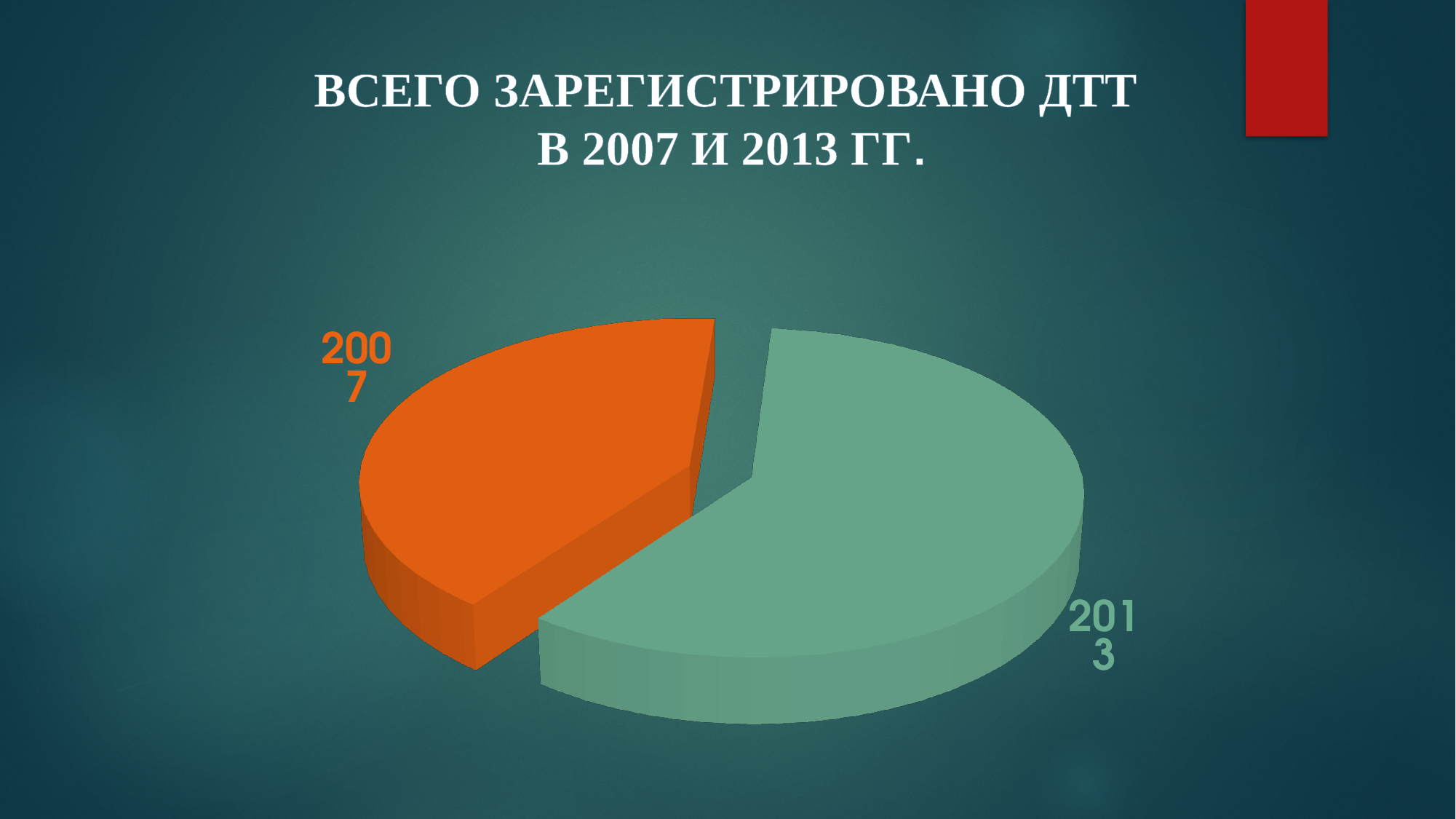

Всего зарегистрировано ДТТ
 в 2007 и 2013 гг.

[unsupported chart]